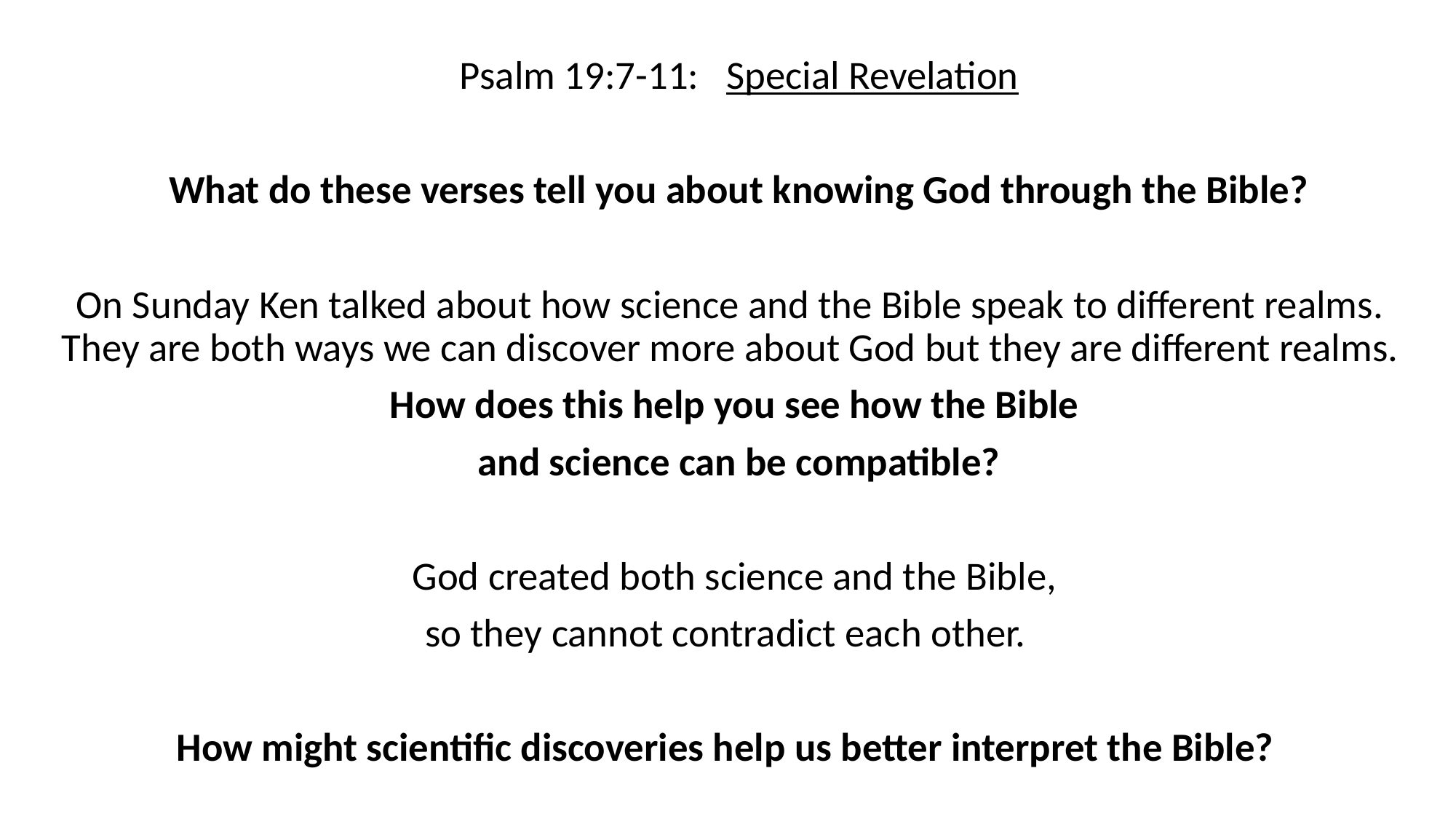

Psalm 19:7-11:   Special Revelation

What do these verses tell you about knowing God through the Bible?

On Sunday Ken talked about how science and the Bible speak to different realms.   They are both ways we can discover more about God but they are different realms.
How does this help you see how the Bible
and science can be compatible?

God created both science and the Bible,
so they cannot contradict each other.

How might scientific discoveries help us better interpret the Bible?